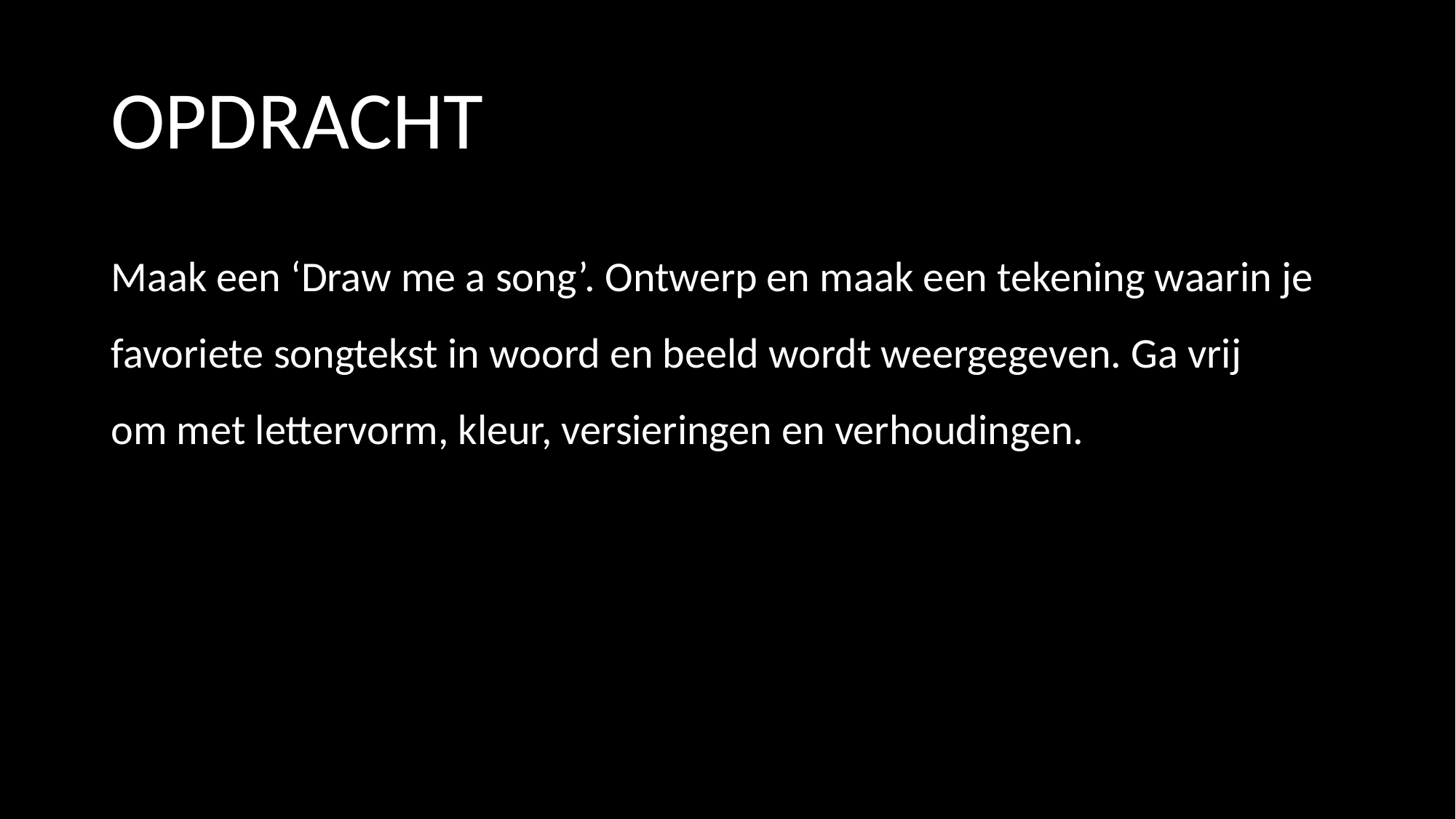

# OPDRACHT
Maak een ‘Draw me a song’. Ontwerp en maak een tekening waarin je favoriete songtekst in woord en beeld wordt weergegeven. Ga vrij om met lettervorm, kleur, versieringen en verhoudingen.